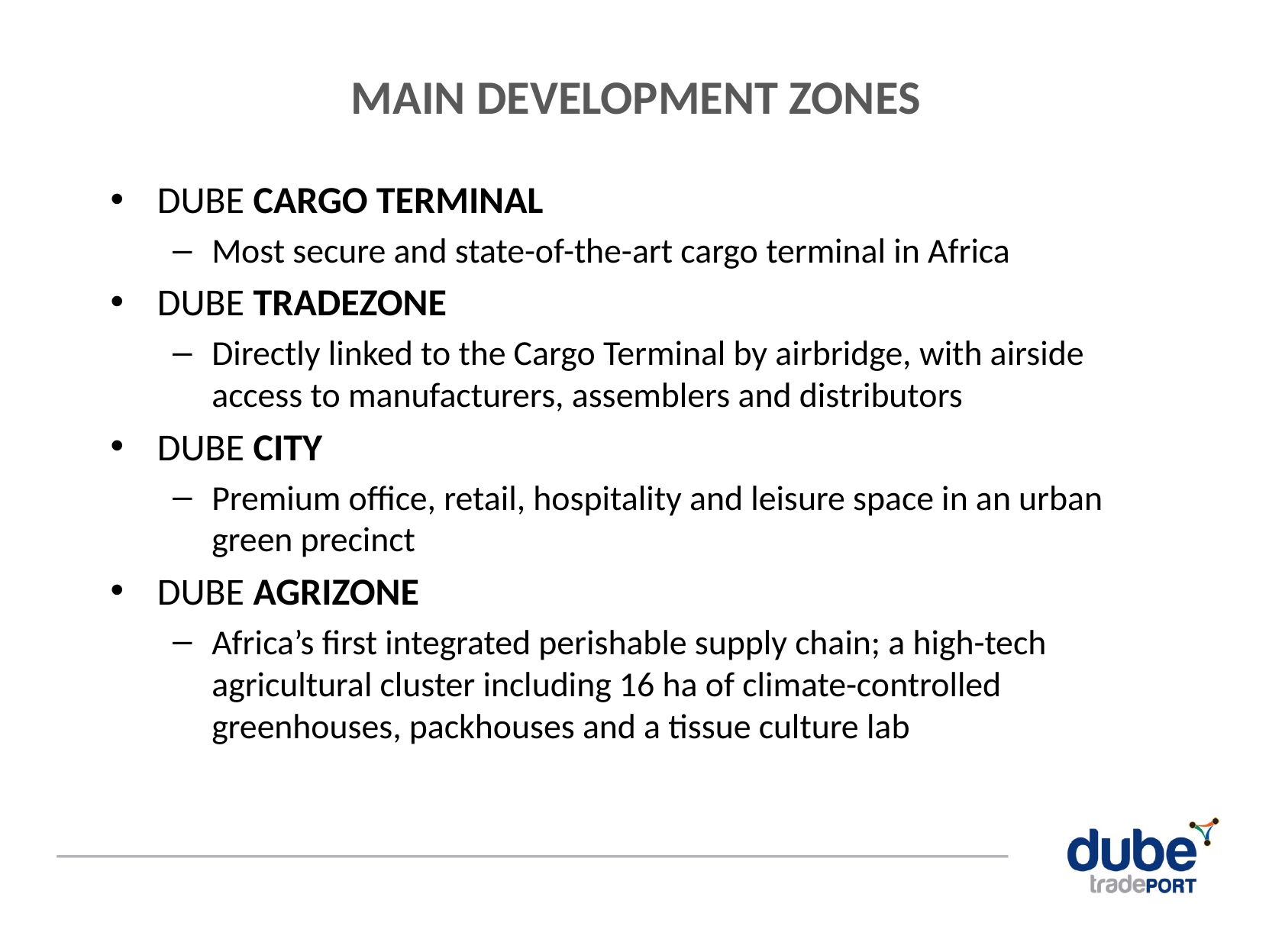

# MAIN DEVELOPMENT ZONES
DUBE CARGO TERMINAL
Most secure and state-of-the-art cargo terminal in Africa
DUBE TRADEZONE
Directly linked to the Cargo Terminal by airbridge, with airside access to manufacturers, assemblers and distributors
DUBE CITY
Premium office, retail, hospitality and leisure space in an urban green precinct
DUBE AGRIZONE
Africa’s first integrated perishable supply chain; a high-tech agricultural cluster including 16 ha of climate-controlled greenhouses, packhouses and a tissue culture lab